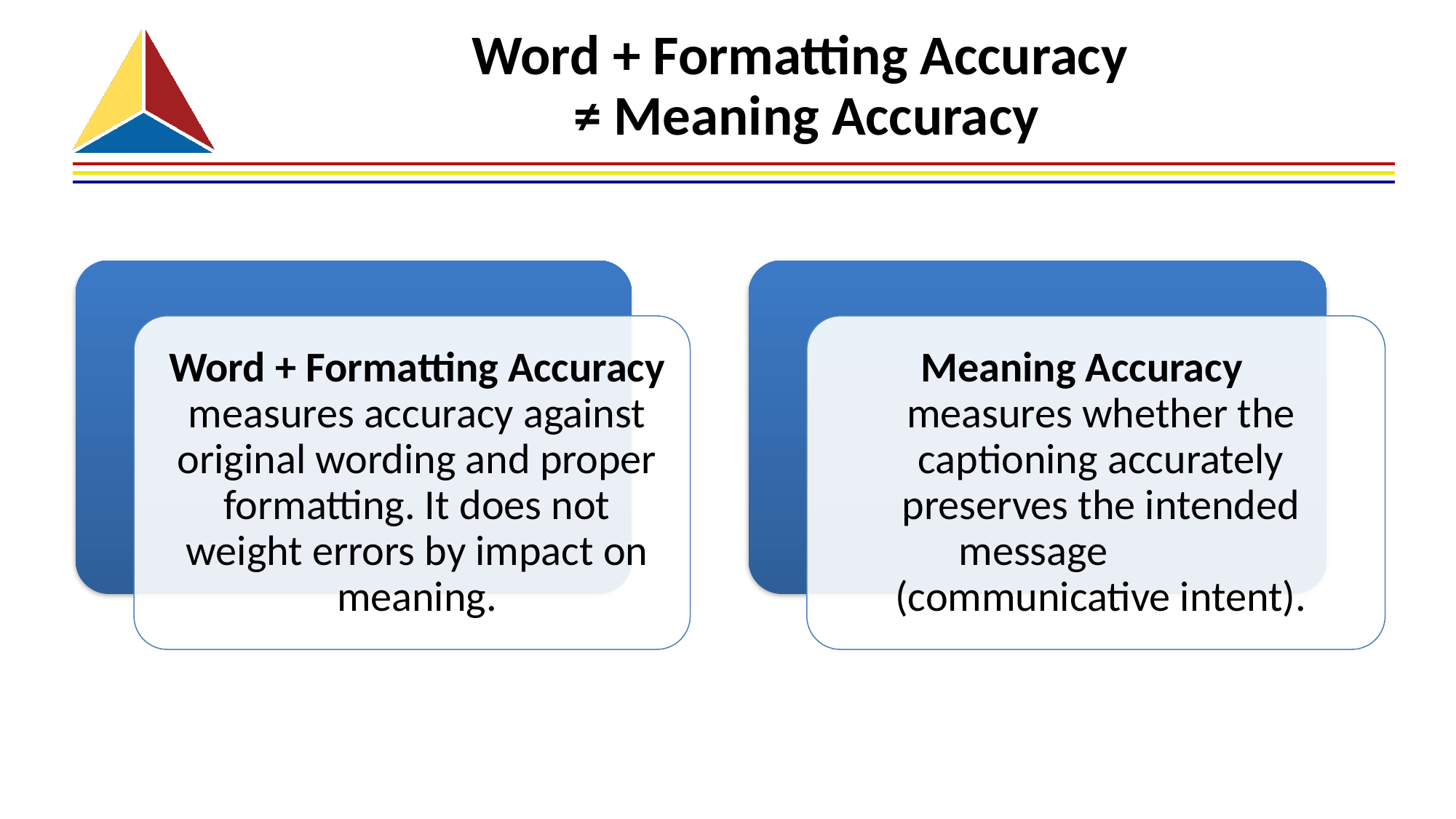

# Word + Formatting Accuracy ≠ Meaning Accuracy
Word + Formatting Accuracy measures accuracy against original wording and proper formatting. It does not weight errors by impact on meaning.
Meaning Accuracy     measures whether the captioning accurately preserves the intended message               (communicative intent).